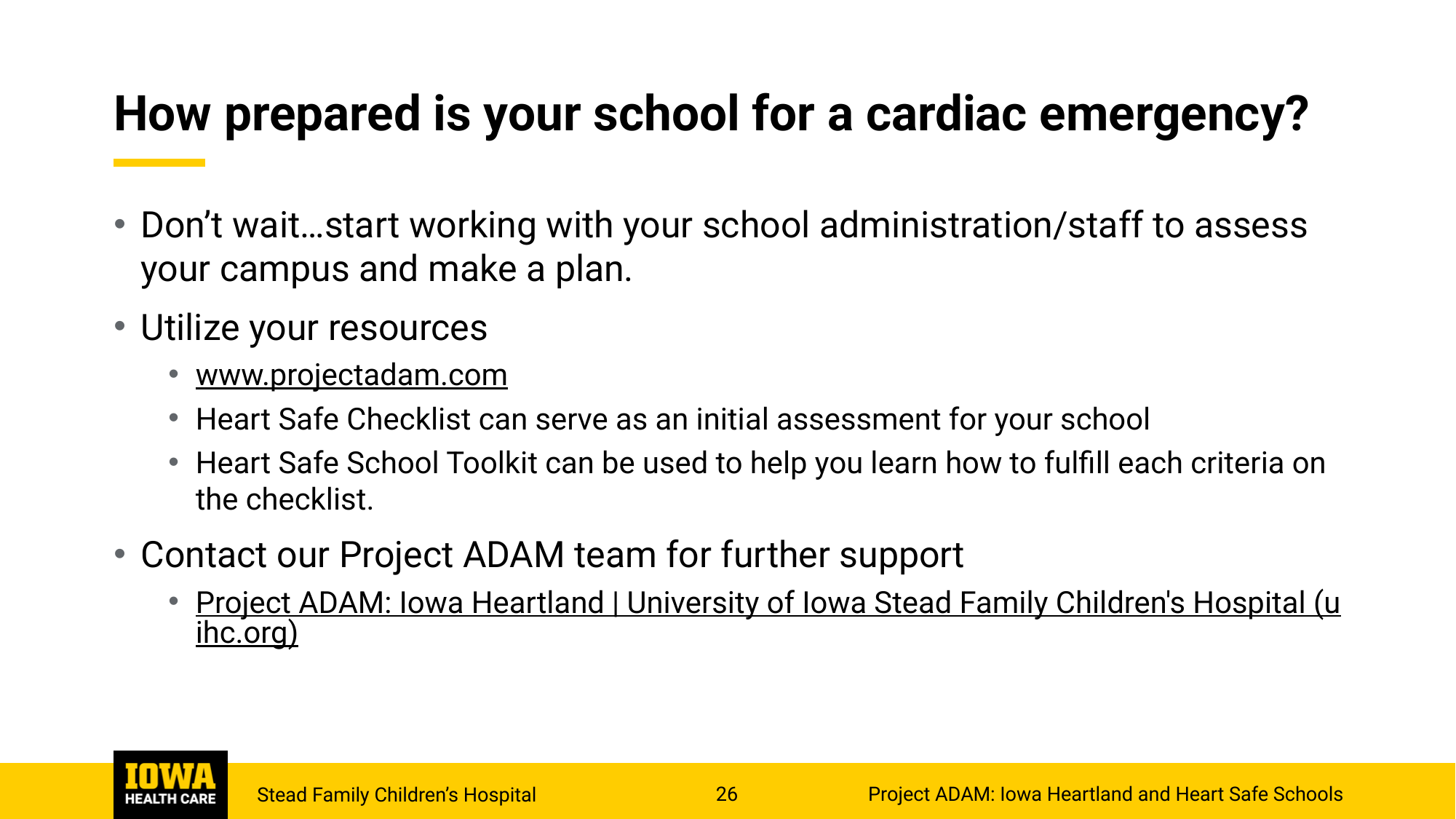

# How prepared is your school for a cardiac emergency?
Don’t wait…start working with your school administration/staff to assess your campus and make a plan.​
Utilize your resources ​
www.projectadam.com​
Heart Safe Checklist can serve as an initial assessment for your school ​
Heart Safe School Toolkit can be used to help you learn how to fulfill each criteria on the checklist. ​
Contact our Project ADAM team for further support​
Project ADAM: Iowa Heartland | University of Iowa Stead Family Children's Hospital (uihc.org)​

Project ADAM: Iowa Heartland and Heart Safe Schools